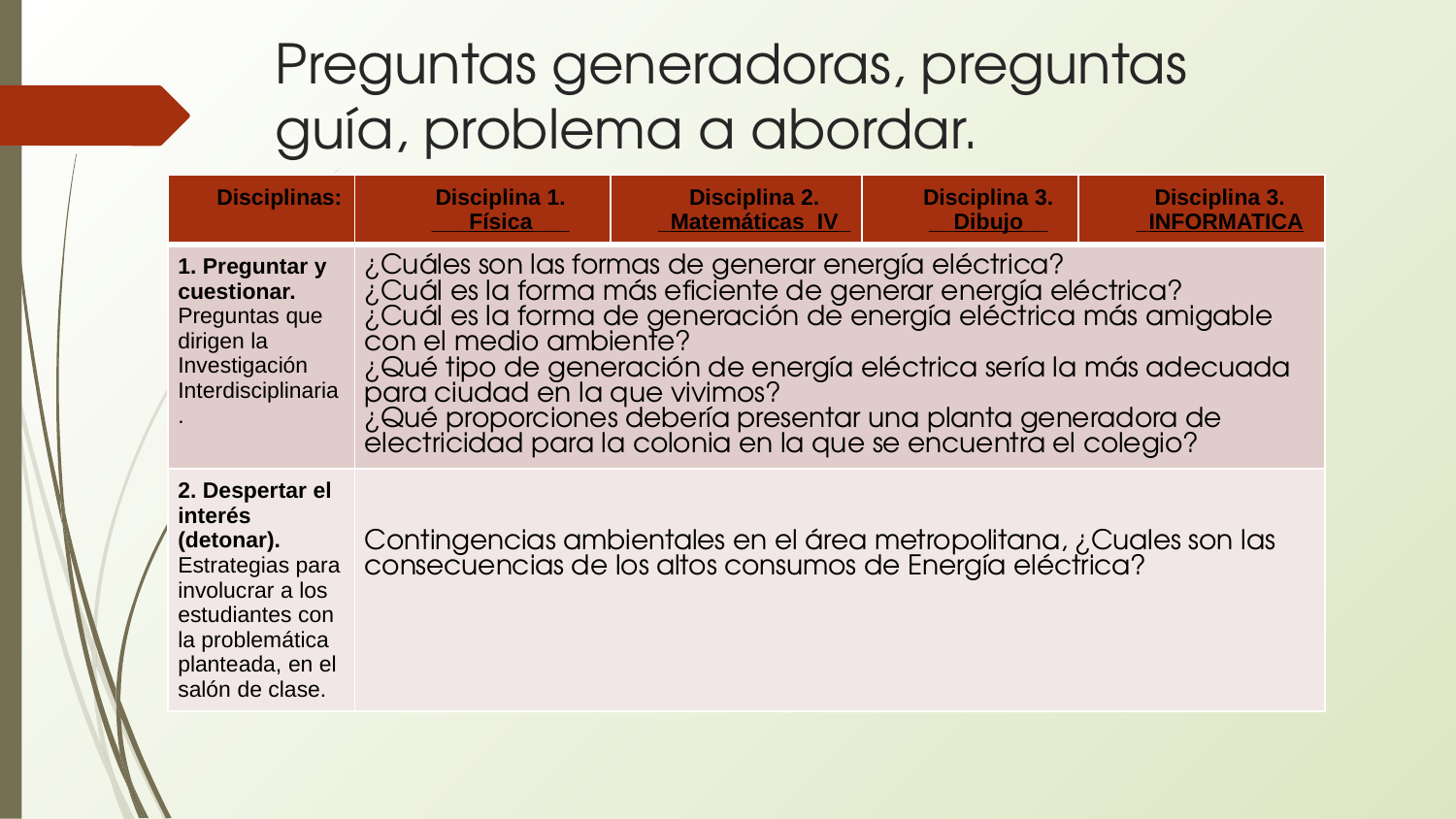

# Preguntas generadoras, preguntas guía, problema a abordar.
| Disciplinas: | Disciplina 1. \_\_\_Física\_\_\_ | Disciplina 2. \_Matemáticas  IV\_ | Disciplina 3. \_\_Dibujo\_\_ | Disciplina 3. \_INFORMATICA |
| --- | --- | --- | --- | --- |
| 1. Preguntar y cuestionar. Preguntas que dirigen la Investigación Interdisciplinaria. | ¿Cuáles son las formas de generar energía eléctrica? ¿Cuál es la forma más eficiente de generar energía eléctrica? ¿Cuál es la forma de generación de energía eléctrica más amigable con el medio ambiente? ¿Qué tipo de generación de energía eléctrica sería la más adecuada para ciudad en la que vivimos? ¿Qué proporciones debería presentar una planta generadora de electricidad para la colonia en la que se encuentra el colegio? |  |  |  |
| 2. Despertar el interés (detonar). Estrategias para involucrar a los estudiantes con la problemática planteada, en el salón de clase. | Contingencias ambientales en el área metropolitana, ¿Cuales son las consecuencias de los altos consumos de Energía eléctrica? |  |  |  |